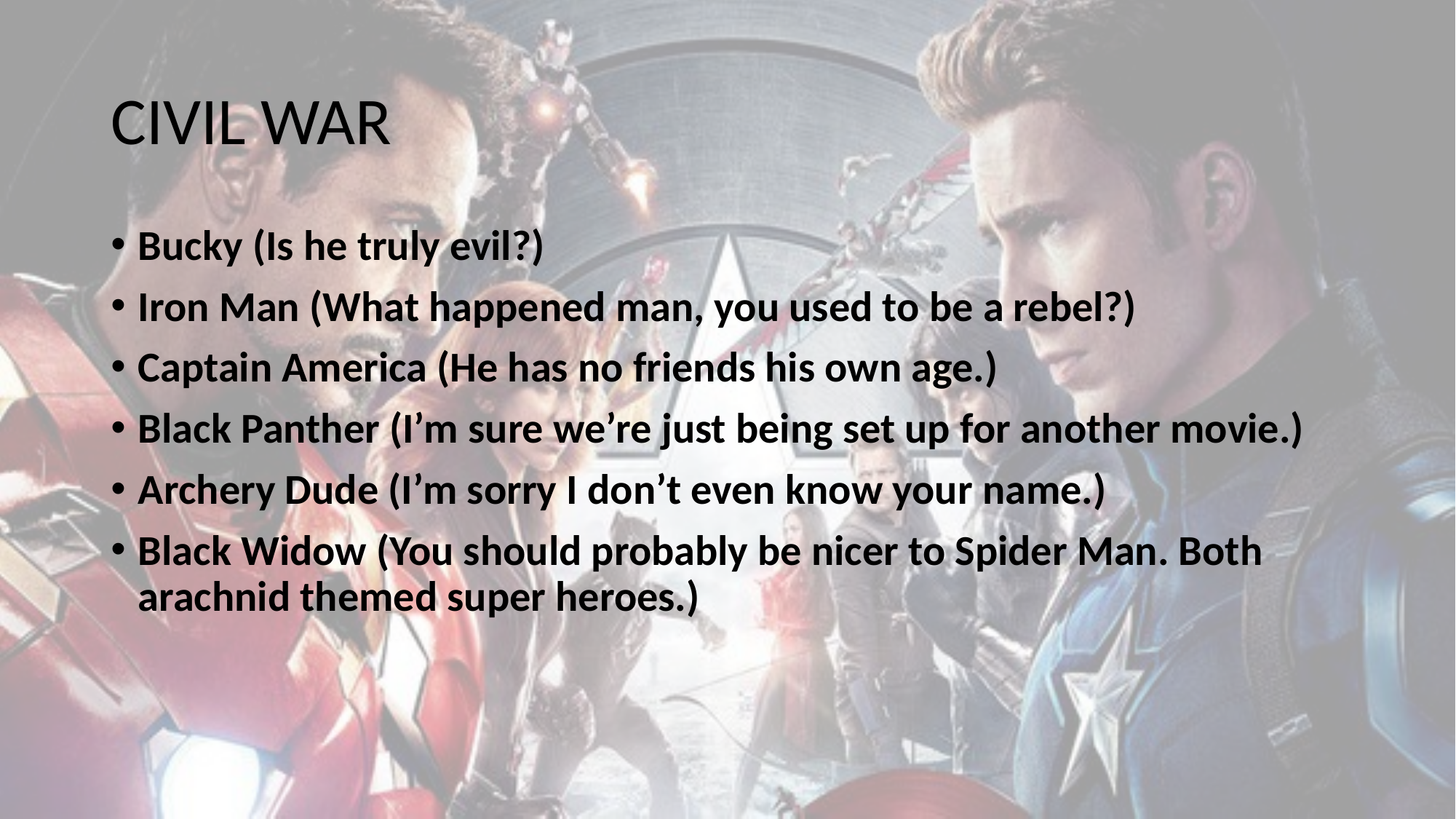

# CIVIL WAR
Bucky (Is he truly evil?)
Iron Man (What happened man, you used to be a rebel?)
Captain America (He has no friends his own age.)
Black Panther (I’m sure we’re just being set up for another movie.)
Archery Dude (I’m sorry I don’t even know your name.)
Black Widow (You should probably be nicer to Spider Man. Both arachnid themed super heroes.)